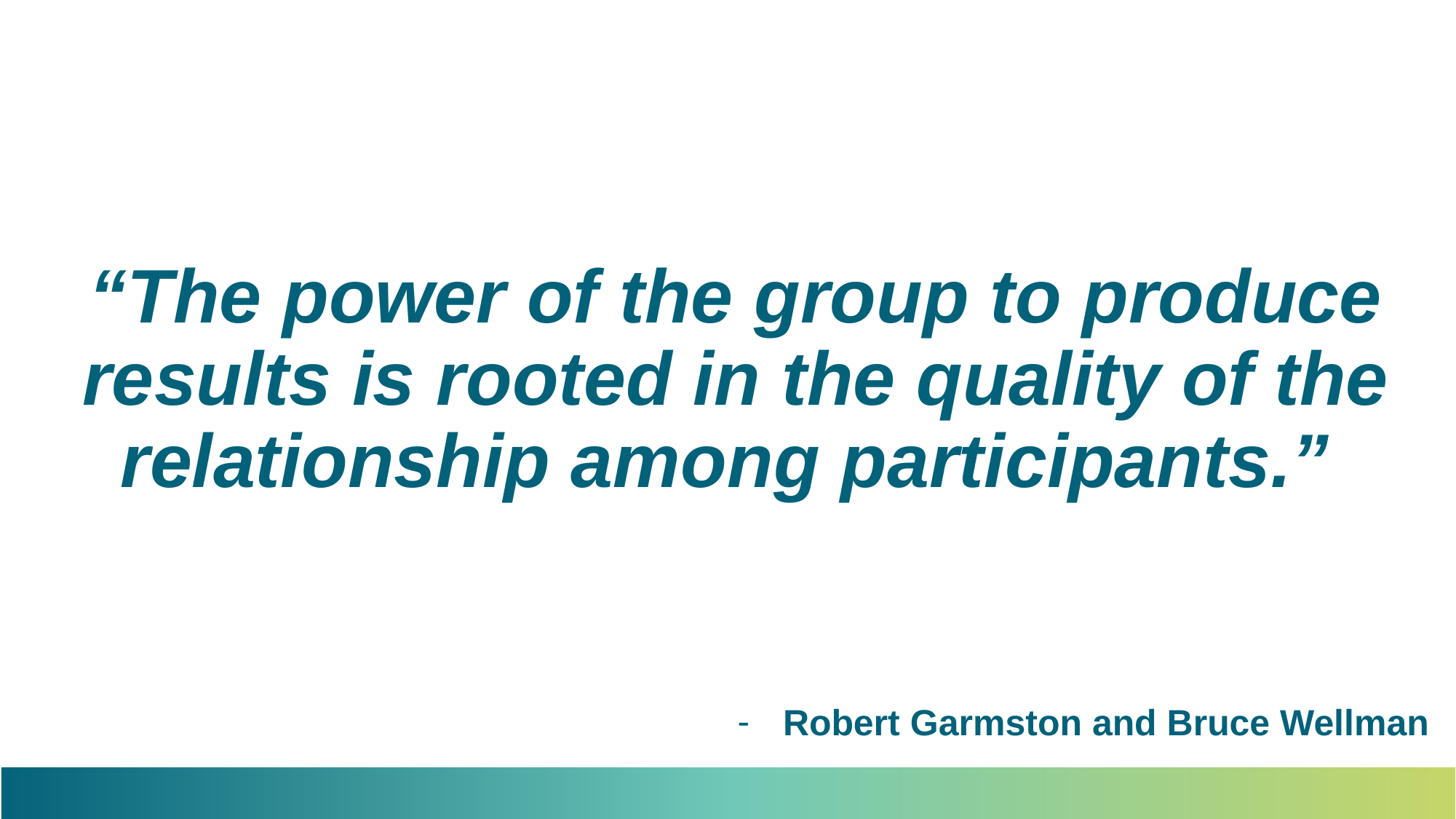

# “The power of the group to produce results is rooted in the quality of the relationship among participants.”
Robert Garmston and Bruce Wellman